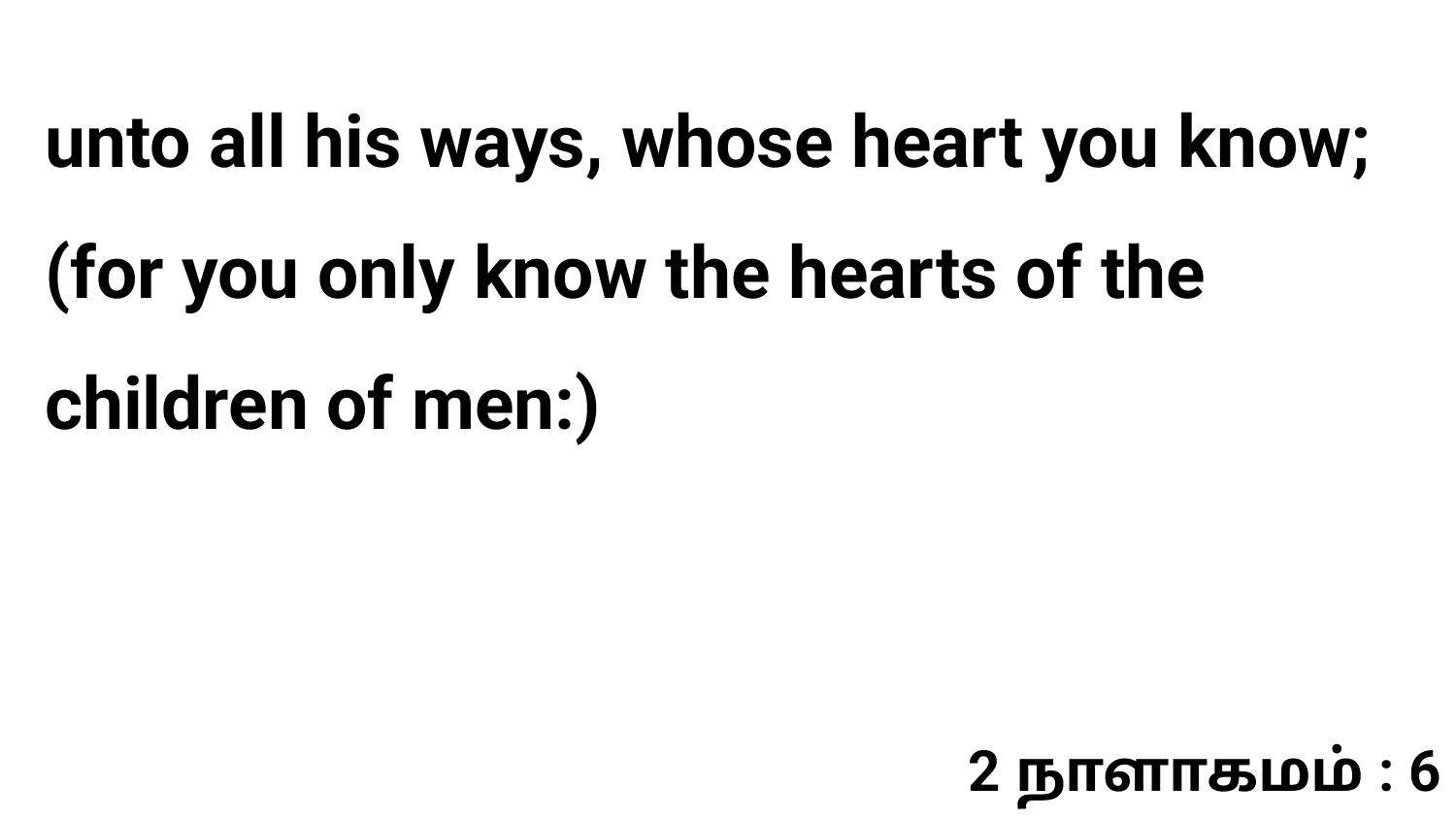

unto all his ways, whose heart you know; (for you only know the hearts of the children of men:)
2 நாளாகமம் : 6